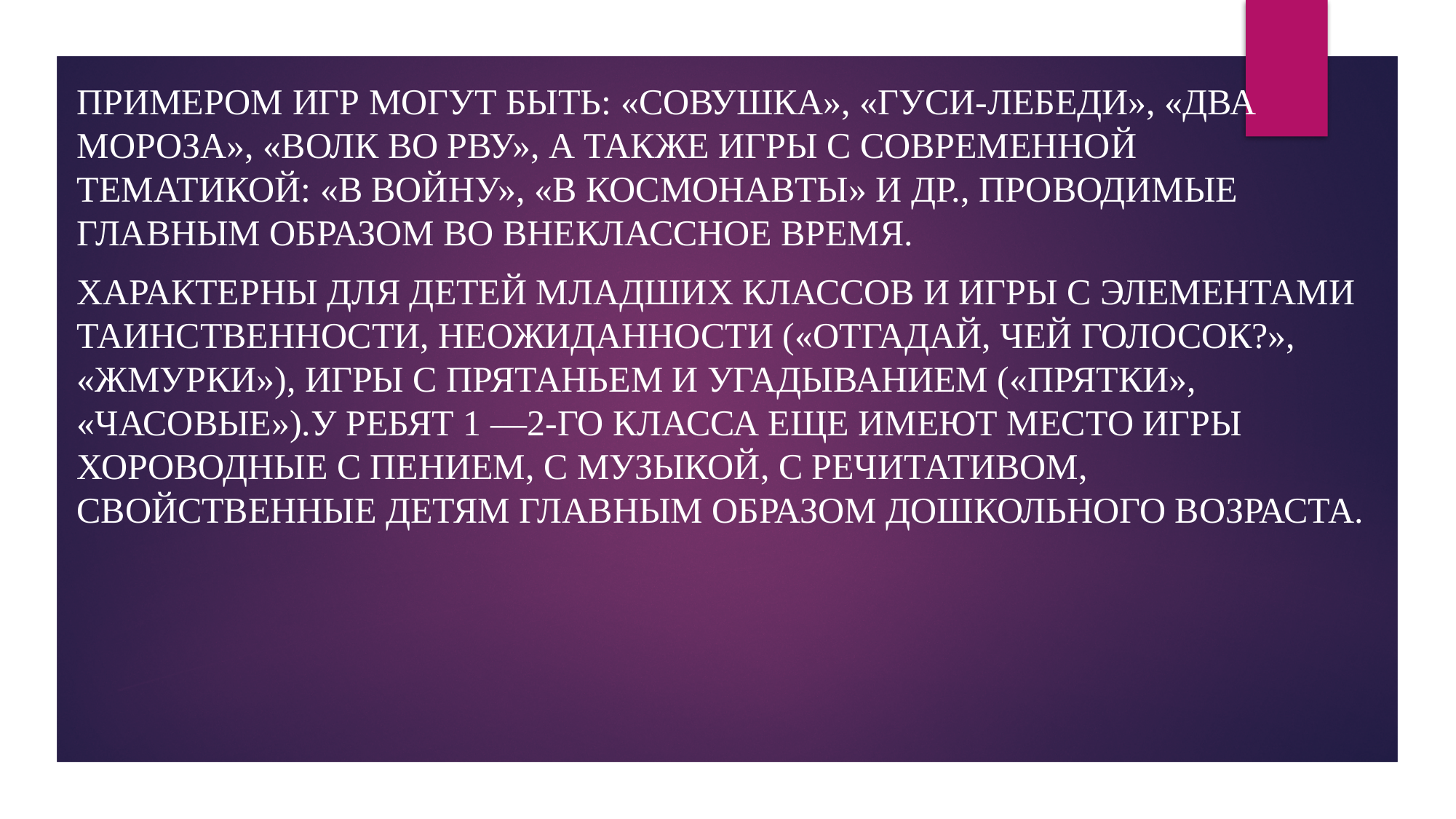

#
Примером игр могут быть: «Совушка», «Гуси-лебеди», «Два мороза», «Волк во рву», а также игры с современной тематикой: «в войну», «в космонавты» и др., проводимые главным образом во внеклассное время.
Характерны для детей младших классов и игры с элементами таинственности, неожиданности («Отгадай, чей голосок?», «Жмурки»), игры с прятаньем и угадыванием («Прятки», «Часовые»).У ребят 1 —2-го класса еще имеют место игры хороводные с пением, с музыкой, с речитативом, свойственные детям главным образом дошкольного возраста.